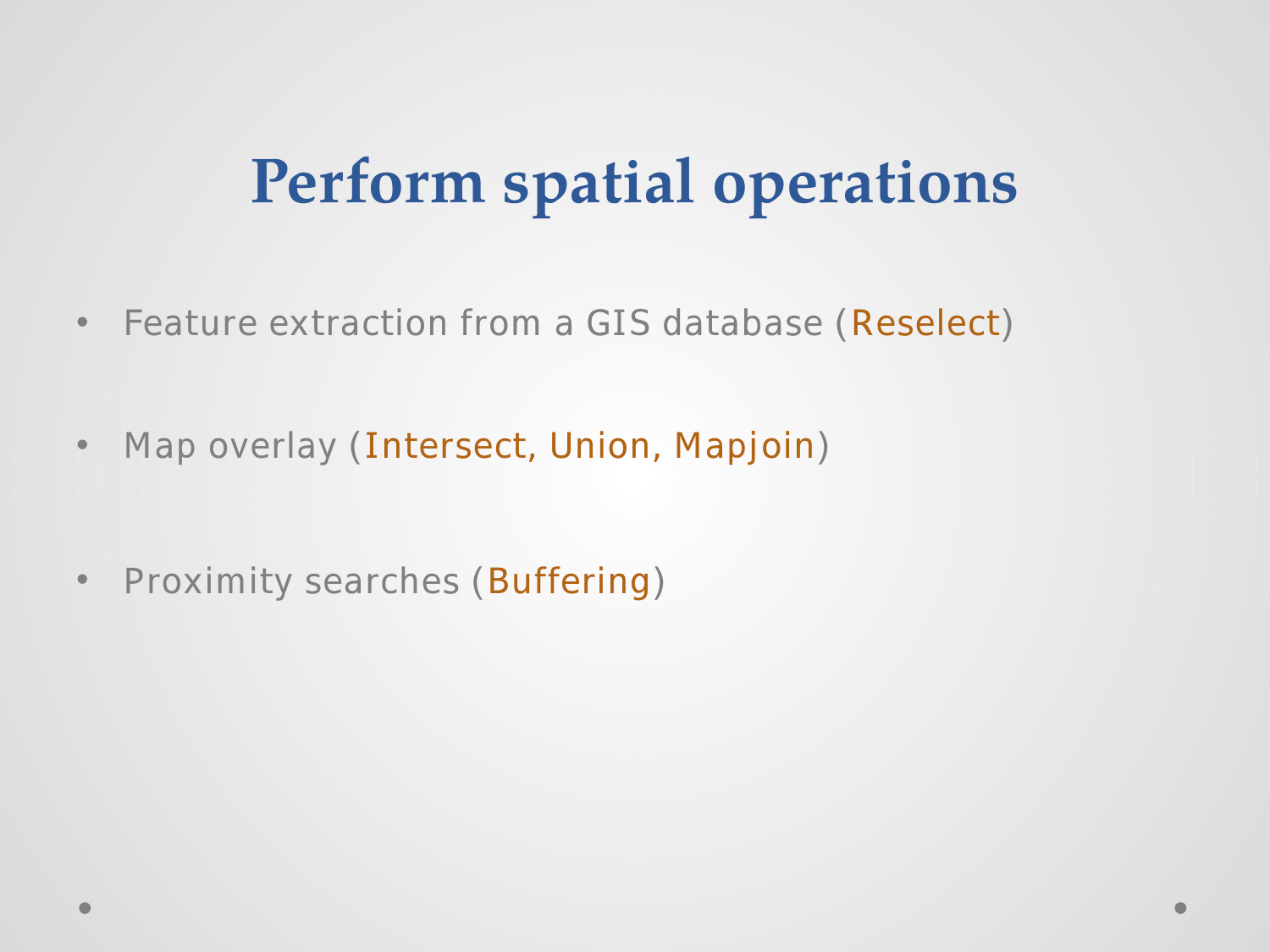

# Perform spatial operations
Feature extraction from a GIS database (Reselect)

Map overlay (Intersect, Union, Mapjoin)

Proximity searches (Buffering)